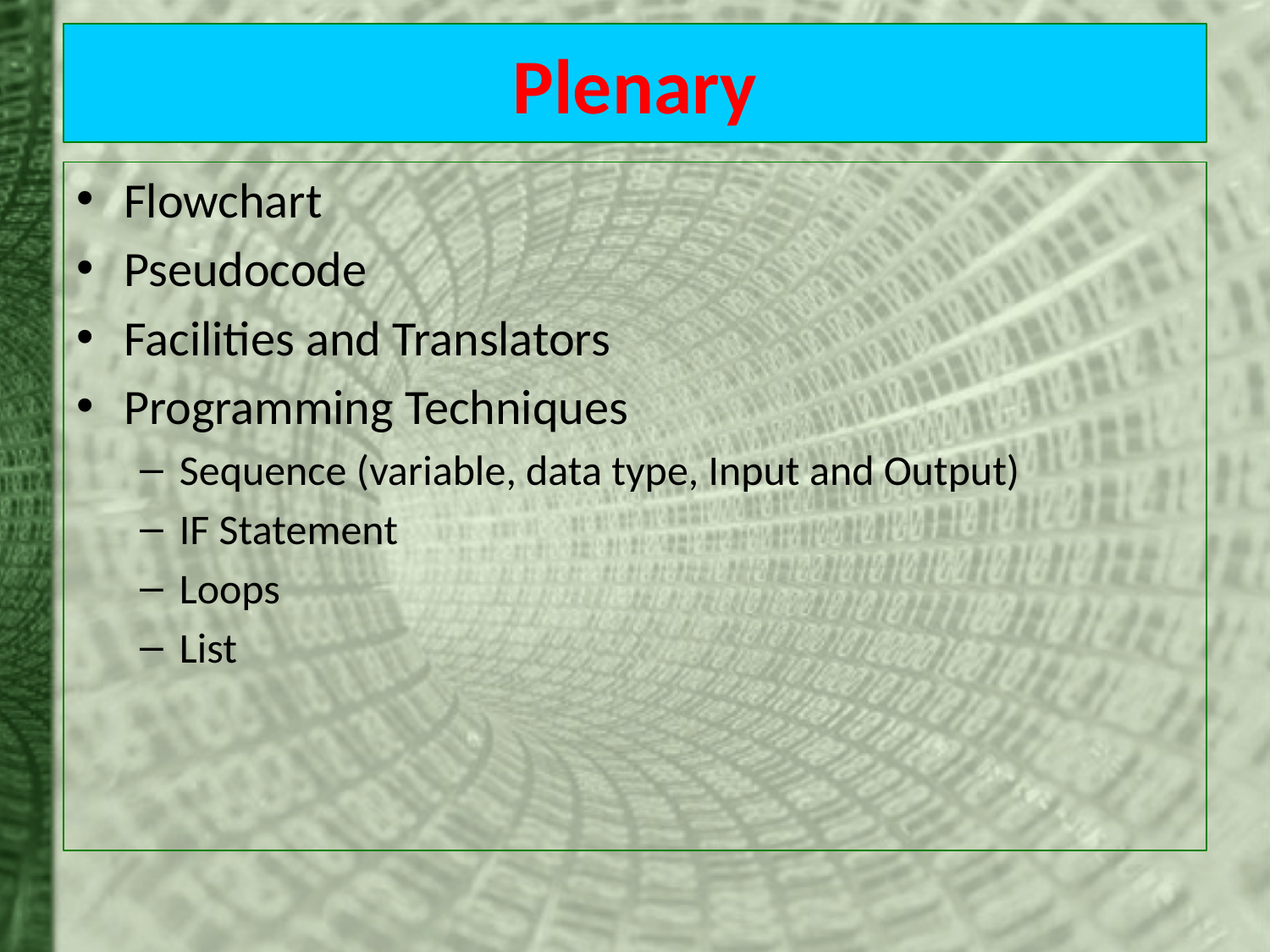

# Plenary
Flowchart
Pseudocode
Facilities and Translators
Programming Techniques
Sequence (variable, data type, Input and Output)
IF Statement
Loops
List